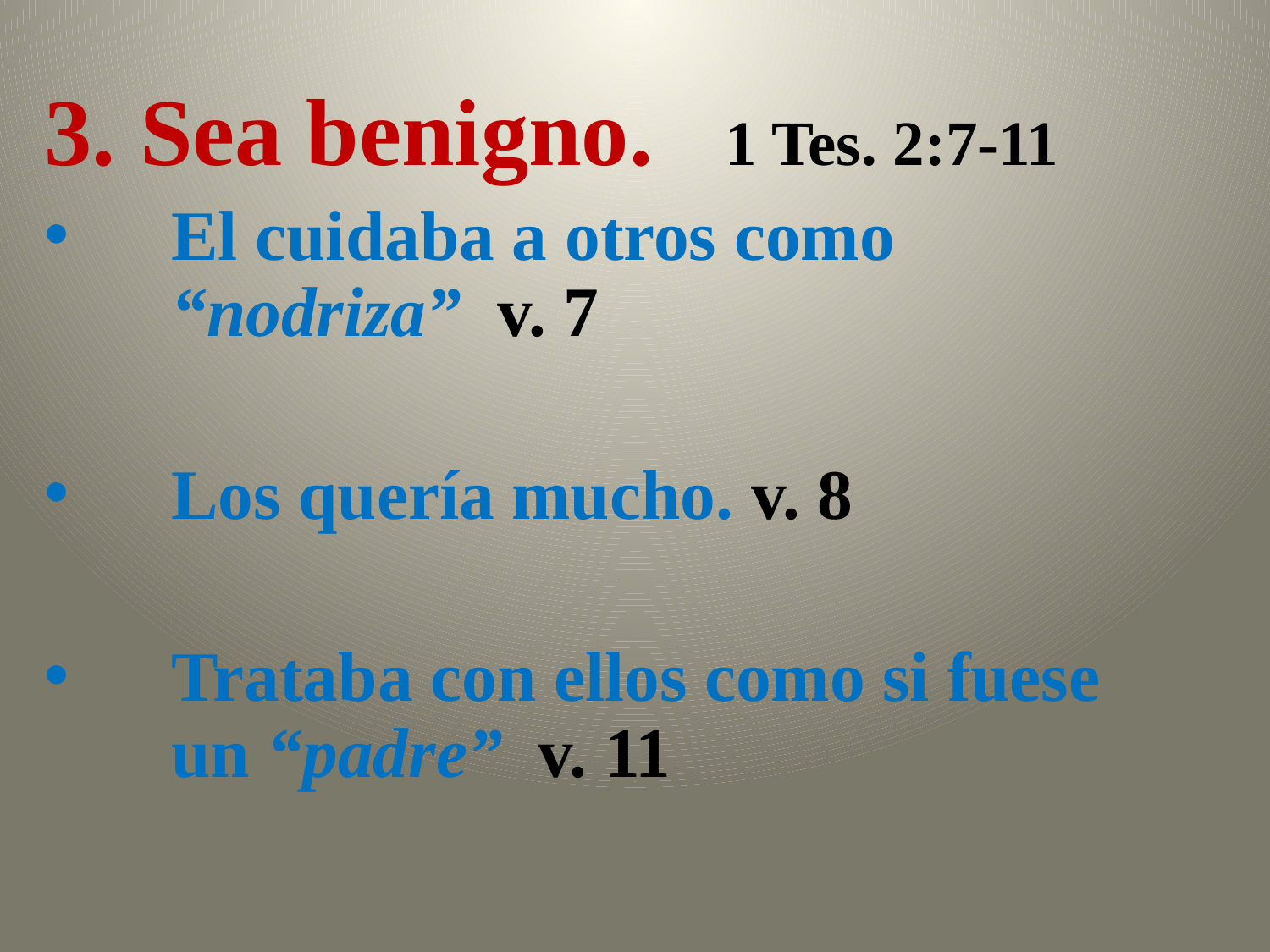

3. Sea benigno.   1 Tes. 2:7-11
El cuidaba a otros como “nodriza”  v. 7

Los quería mucho. v. 8

Trataba con ellos como si fuese un “padre”  v. 11